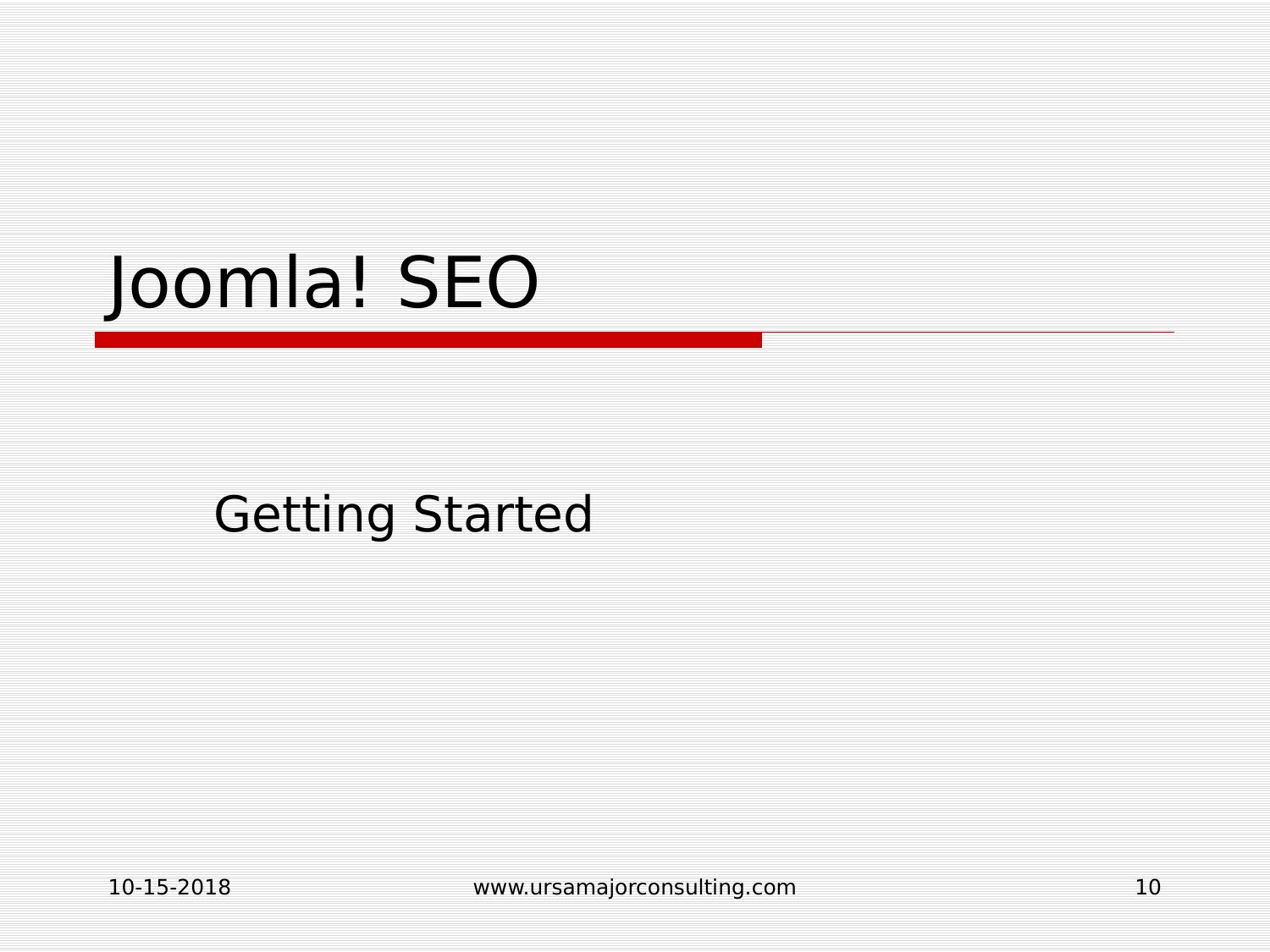

# Joomla! SEO
Getting Started
10-15-2018
www.ursamajorconsulting.com
10